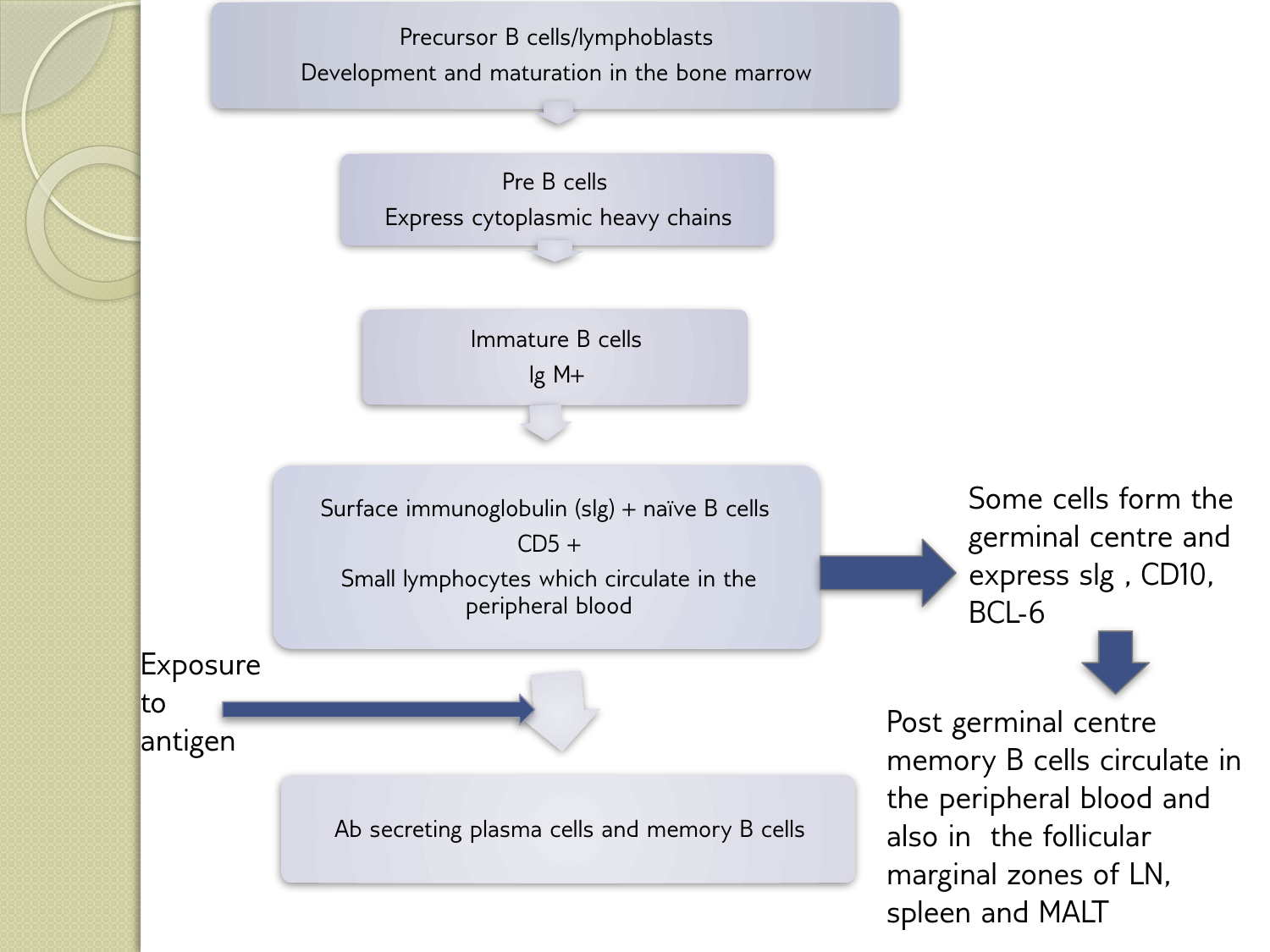

Precursor B cells/lymphoblasts
Development and maturation in the bone marrow

Pre B cells
Express cytoplasmic heavy chains

Immature B cells
Ig M+

Surface immunoglobulin (sIg) + naïve B cells
CD5 +
Small lymphocytes which circulate in the peripheral blood

Ab secreting plasma cells and memory B cells
Some cells form the germinal centre and express sIg , CD10, BCL-6

Exposure to antigen

Post germinal centre memory B cells circulate in the peripheral blood and also in  the follicular marginal zones of LN, spleen and MALT